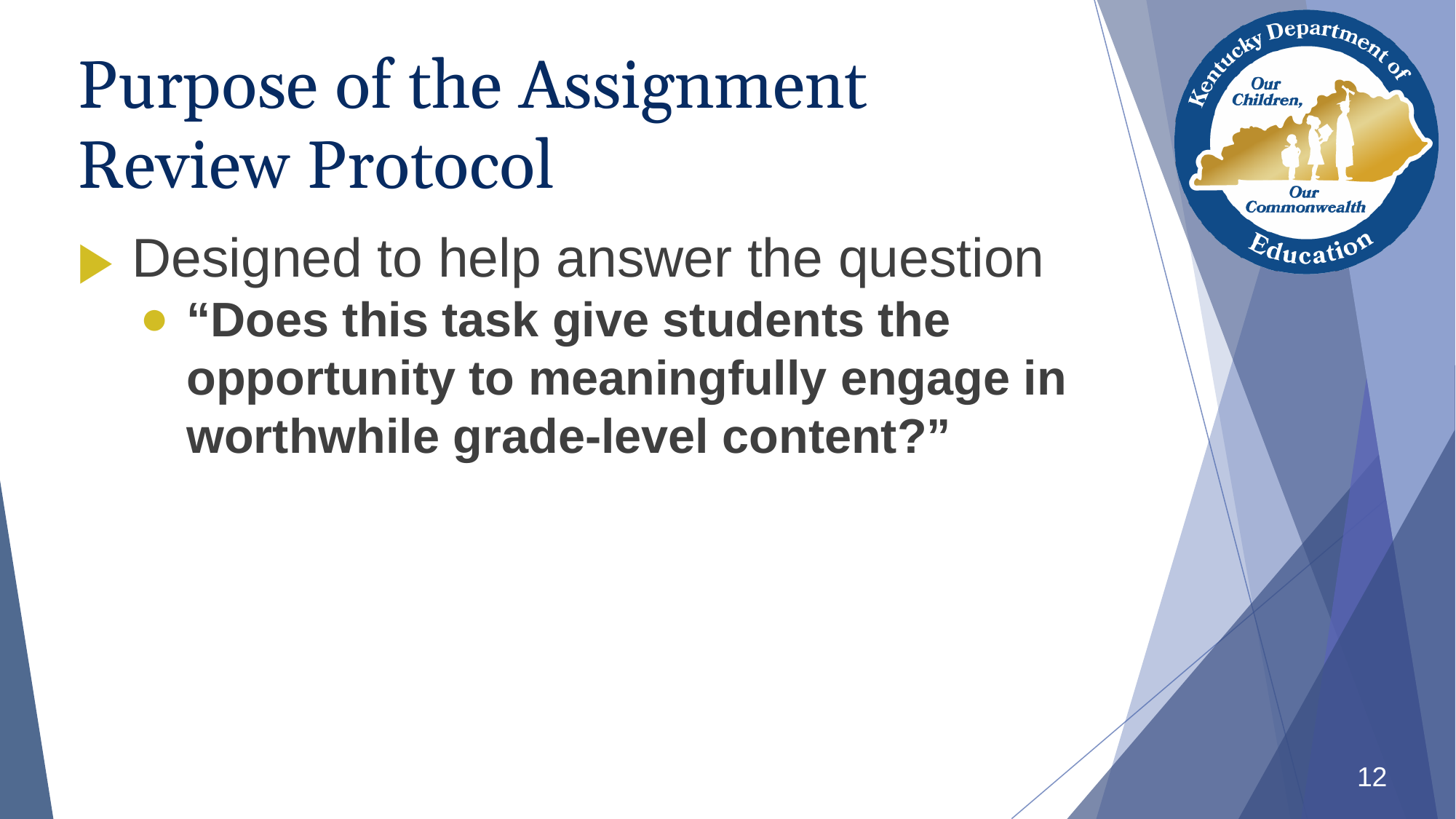

# Purpose of the Assignment Review Protocol
Designed to help answer the question
“Does this task give students the opportunity to meaningfully engage in worthwhile grade-level content?”

12